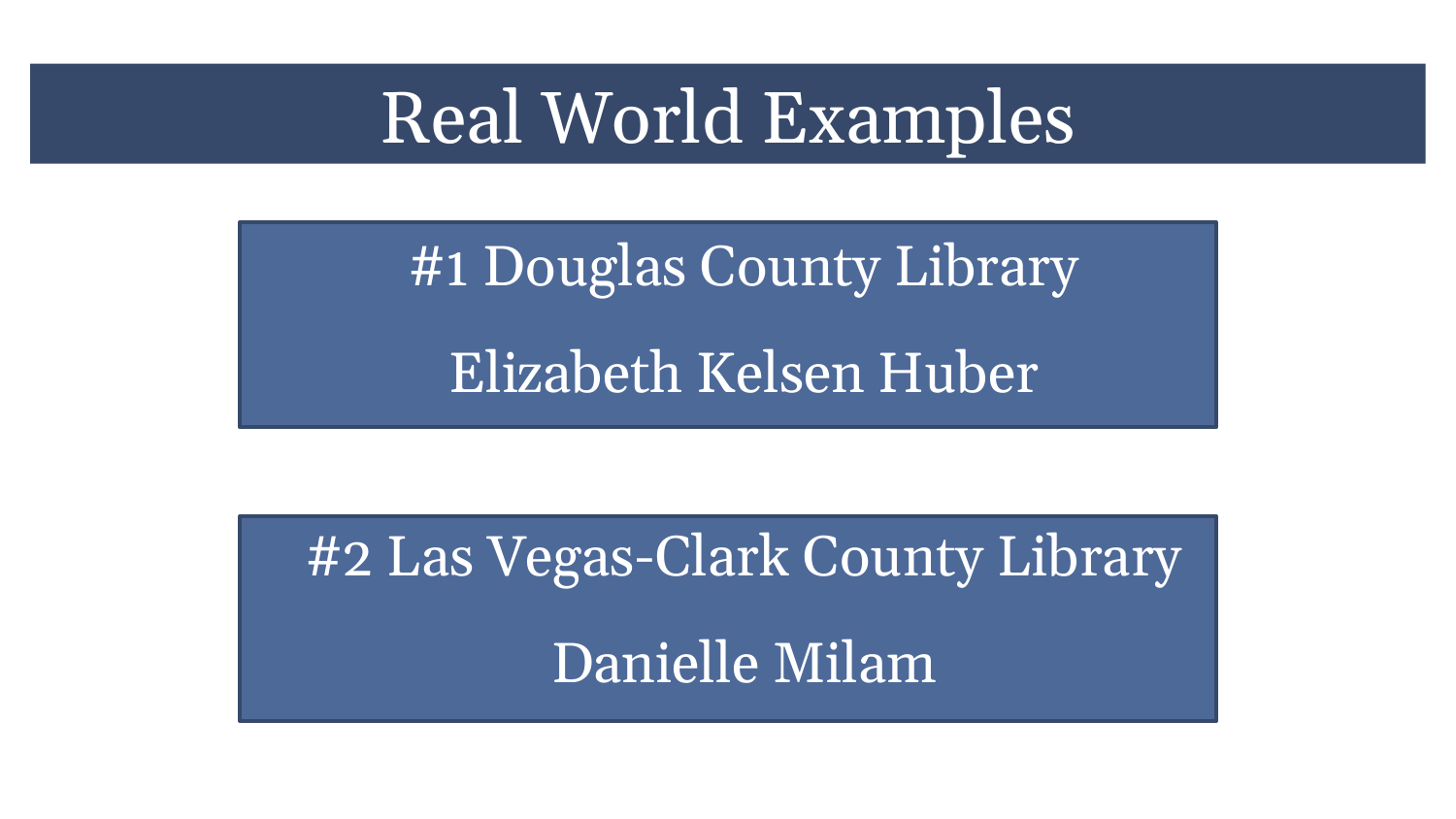

# Real World Examples

#1 Douglas County Library

Elizabeth Kelsen Huber

#2 Las Vegas-Clark County Library

Danielle Milam